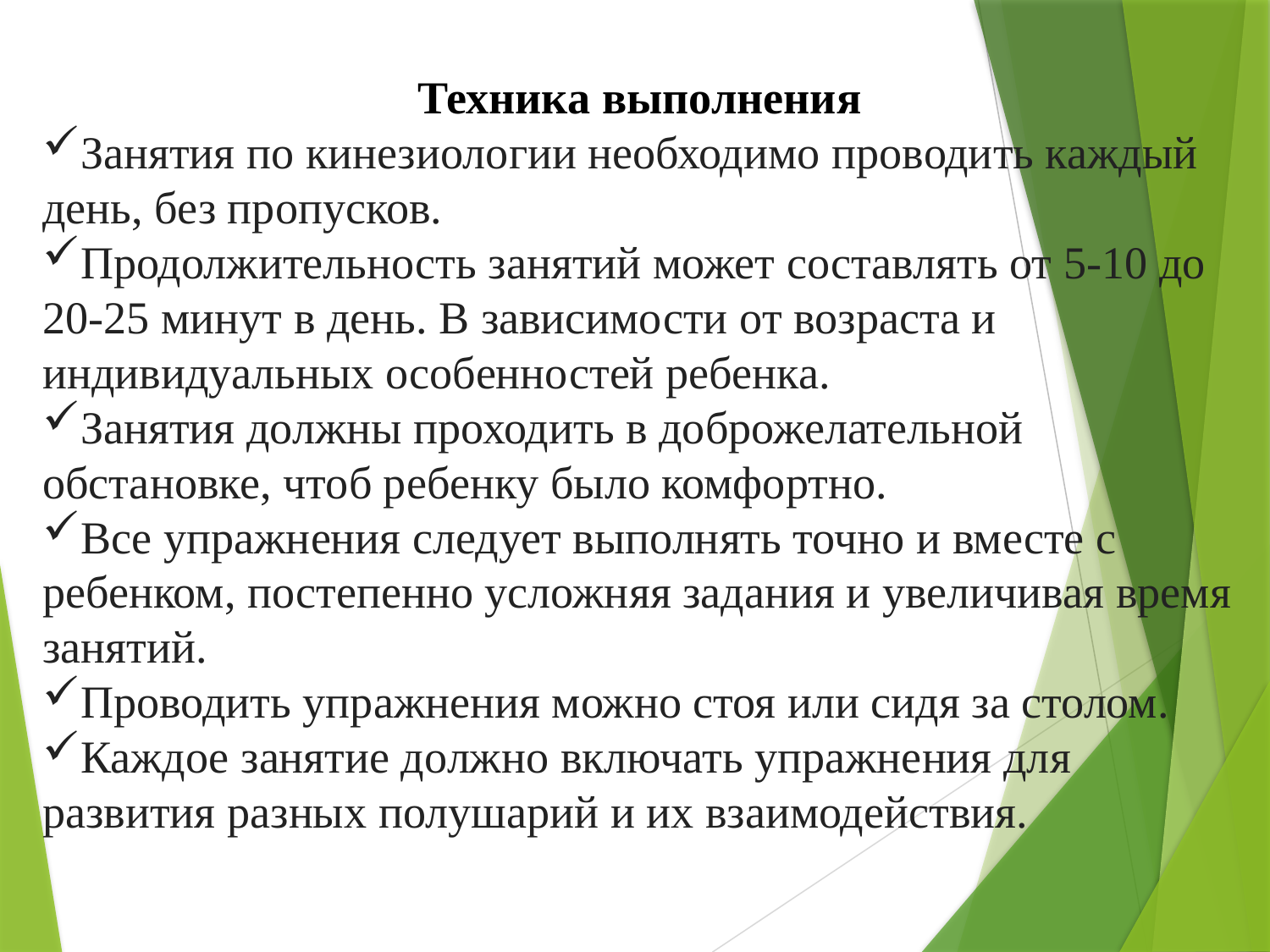

Техника выполнения
Занятия по кинезиологии необходимо проводить каждый день, без пропусков.
Продолжительность занятий может составлять от 5-10 до 20-25 минут в день. В зависимости от возраста и индивидуальных особенностей ребенка.
Занятия должны проходить в доброжелательной обстановке, чтоб ребенку было комфортно.
Все упражнения следует выполнять точно и вместе с ребенком, постепенно усложняя задания и увеличивая время занятий.
Проводить упражнения можно стоя или сидя за столом.
Каждое занятие должно включать упражнения для развития разных полушарий и их взаимодействия.